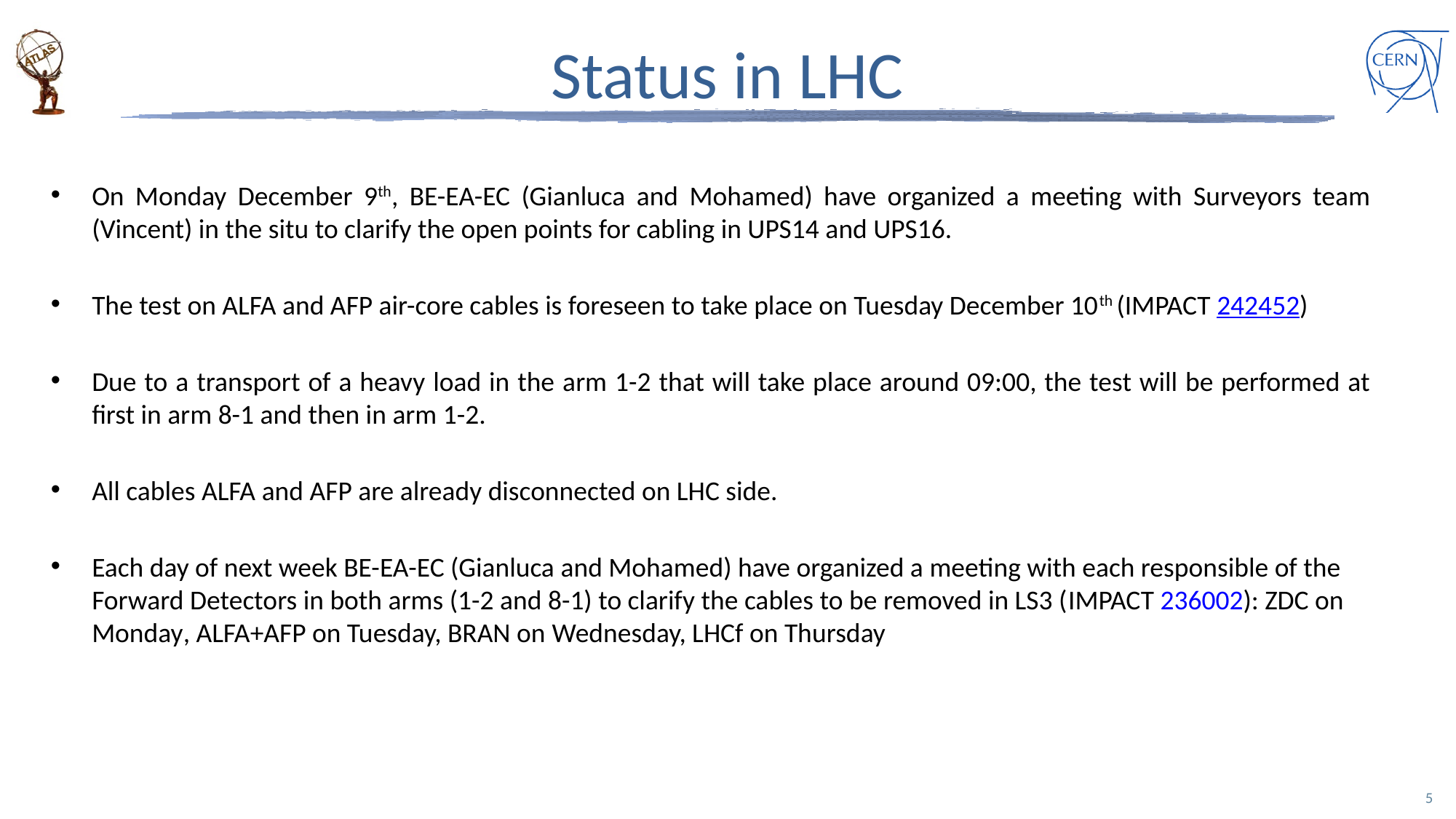

# Status in LHC

On Monday December 9th, BE-EA-EC (Gianluca and Mohamed) have organized a meeting with Surveyors team (Vincent) in the situ to clarify the open points for cabling in UPS14 and UPS16.

The test on ALFA and AFP air-core cables is foreseen to take place on Tuesday December 10th (IMPACT 242452)

Due to a transport of a heavy load in the arm 1-2 that will take place around 09:00, the test will be performed at first in arm 8-1 and then in arm 1-2.

All cables ALFA and AFP are already disconnected on LHC side.

Each day of next week BE-EA-EC (Gianluca and Mohamed) have organized a meeting with each responsible of the Forward Detectors in both arms (1-2 and 8-1) to clarify the cables to be removed in LS3 (IMPACT 236002): ZDC on Monday, ALFA+AFP on Tuesday, BRAN on Wednesday, LHCf on Thursday
5